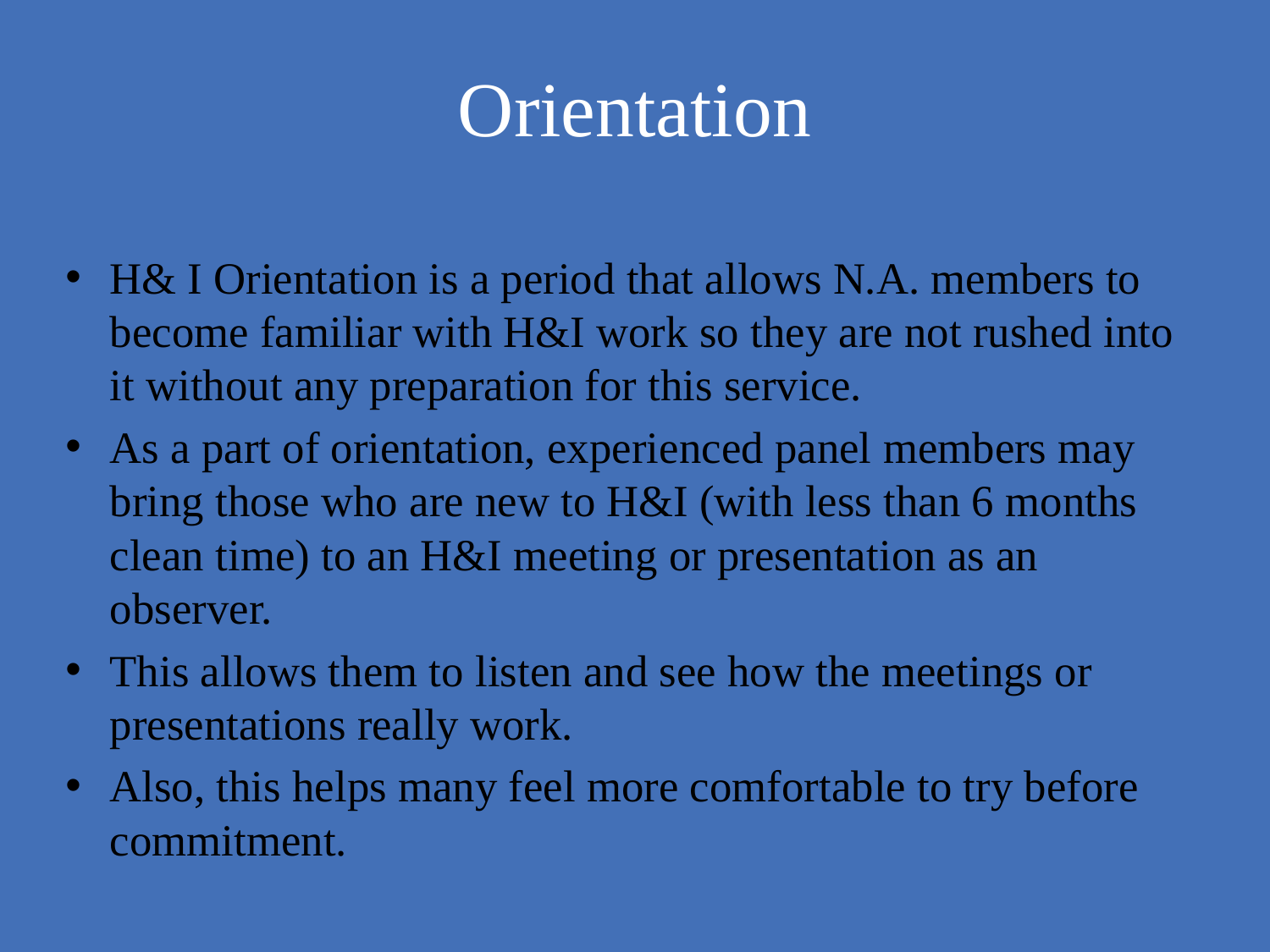

# Orientation
H& I Orientation is a period that allows N.A. members to become familiar with H&I work so they are not rushed into it without any preparation for this service.
As a part of orientation, experienced panel members may bring those who are new to H&I (with less than 6 months clean time) to an H&I meeting or presentation as an observer.
This allows them to listen and see how the meetings or presentations really work.
Also, this helps many feel more comfortable to try before commitment.